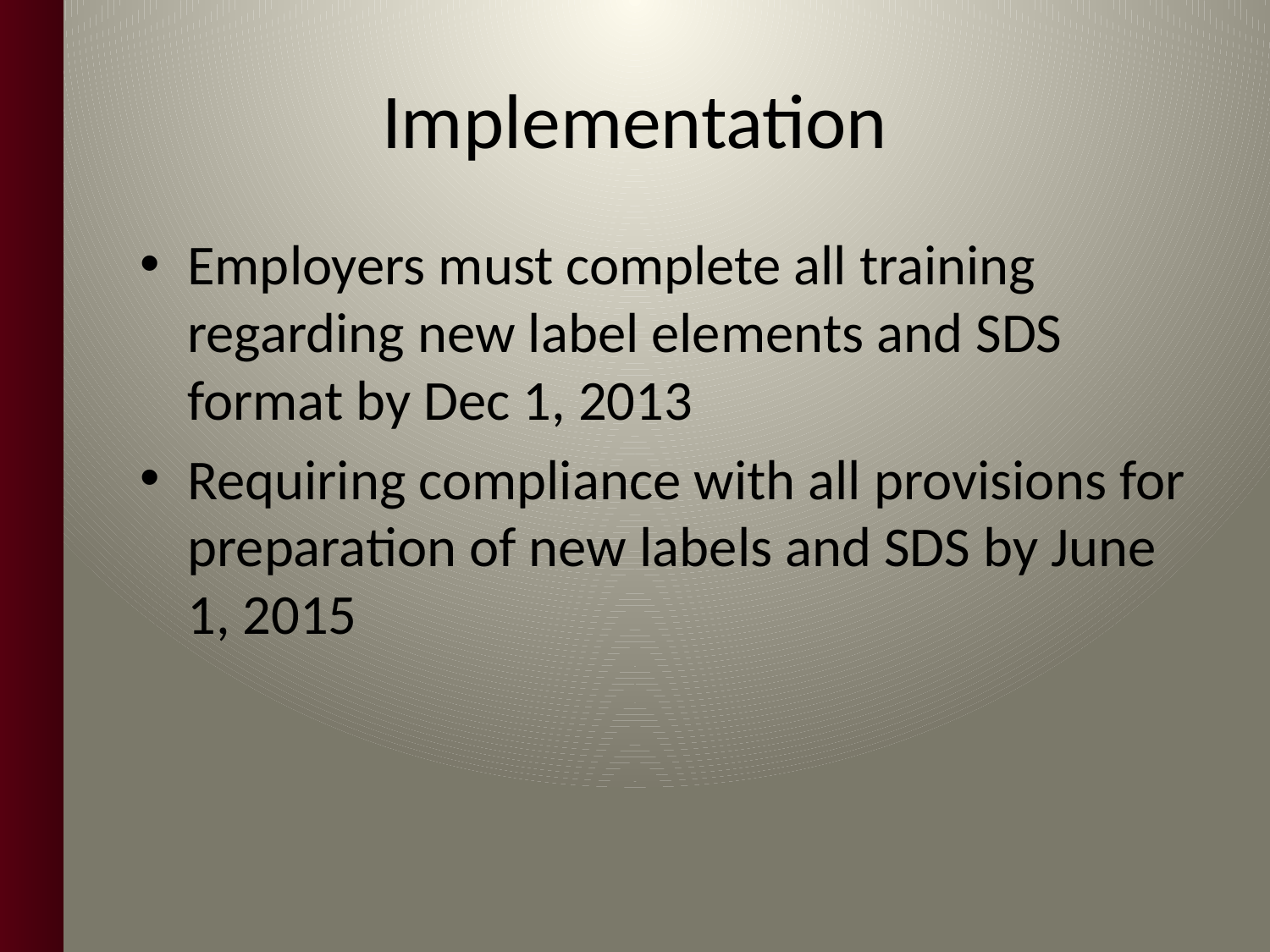

# Implementation
Employers must complete all training regarding new label elements and SDS format by Dec 1, 2013
Requiring compliance with all provisions for preparation of new labels and SDS by June 1, 2015